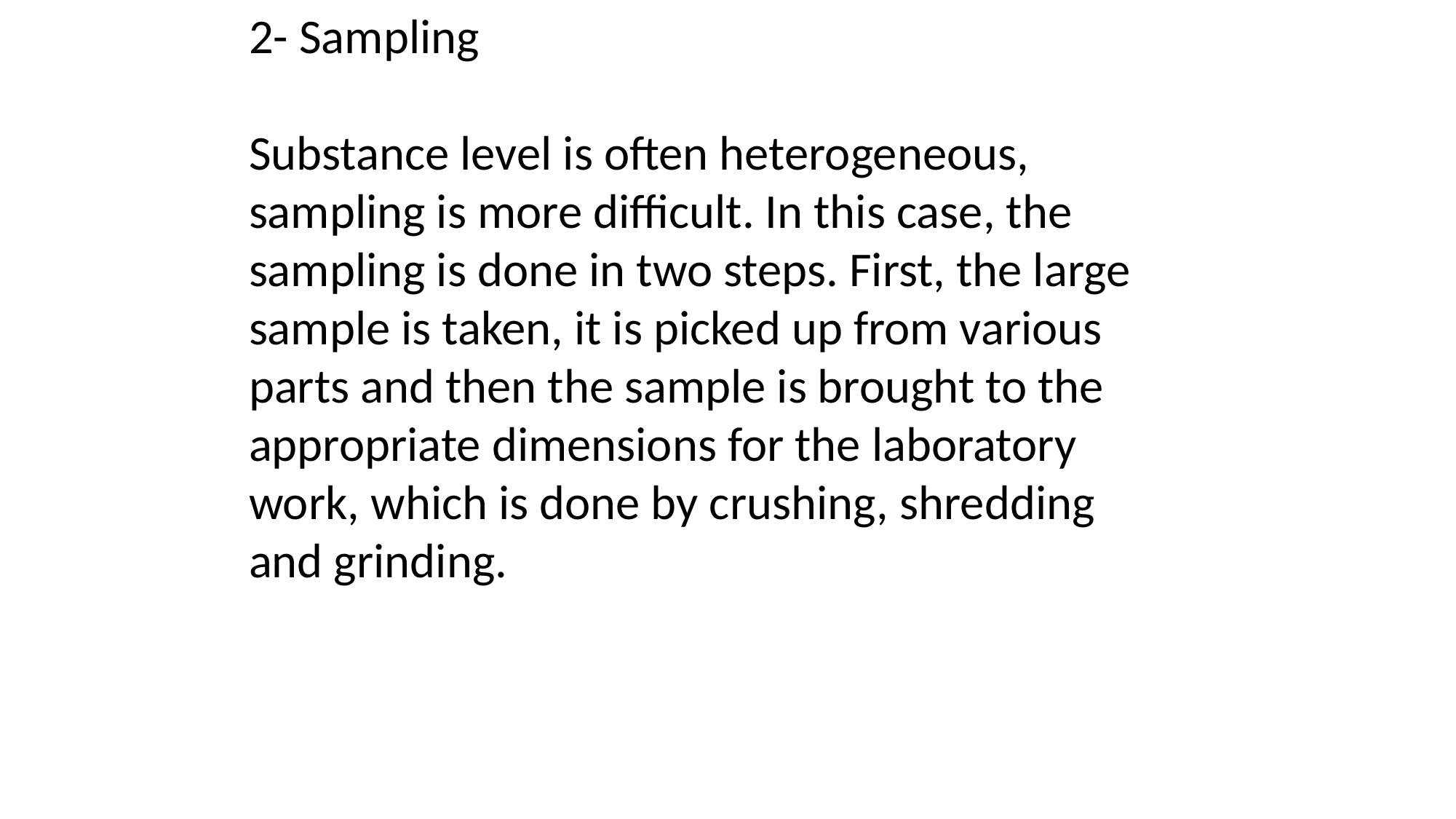

2- Sampling

Substance level is often heterogeneous, sampling is more difficult. In this case, the sampling is done in two steps. First, the large sample is taken, it is picked up from various parts and then the sample is brought to the appropriate dimensions for the laboratory work, which is done by crushing, shredding and grinding.